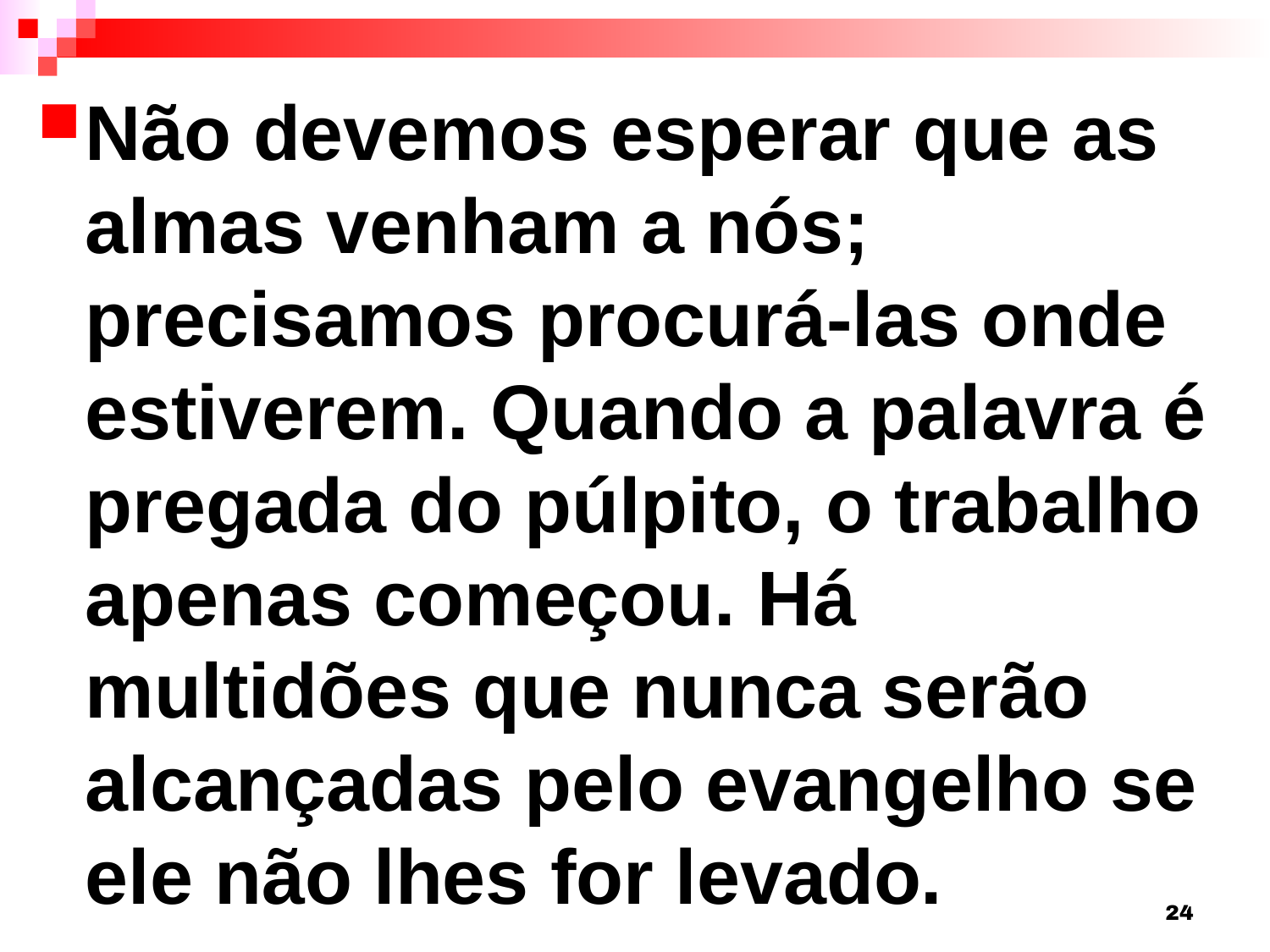

Não devemos esperar que as almas venham a nós; precisamos procurá-las onde estiverem. Quando a palavra é pregada do púlpito, o trabalho apenas começou. Há multidões que nunca serão alcançadas pelo evangelho se ele não lhes for levado.
24